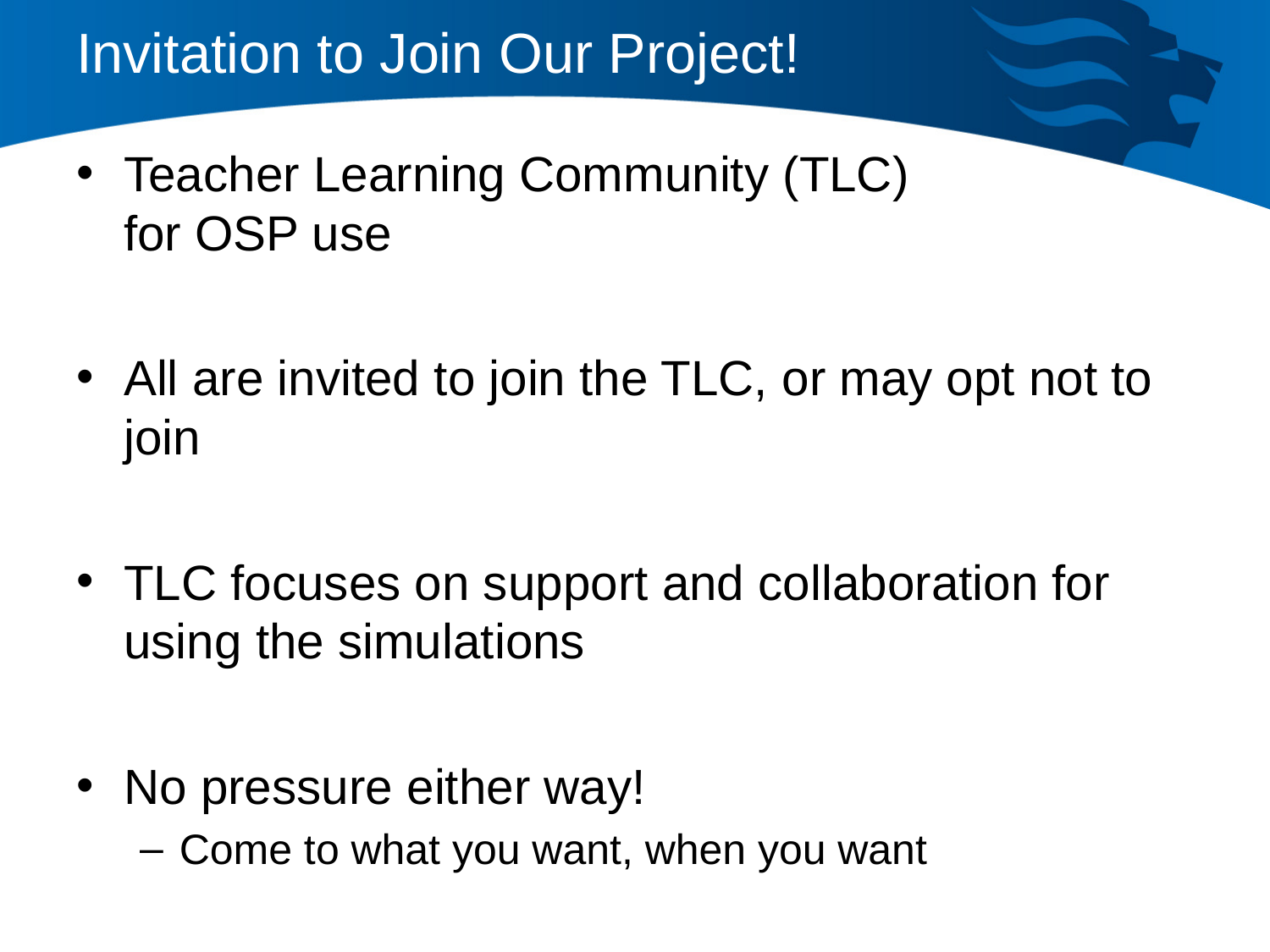

# Invitation to Join Our Project!
Teacher Learning Community (TLC)
for OSP use

All are invited to join the TLC, or may opt not to join

TLC focuses on support and collaboration for using the simulations

No pressure either way!
Come to what you want, when you want